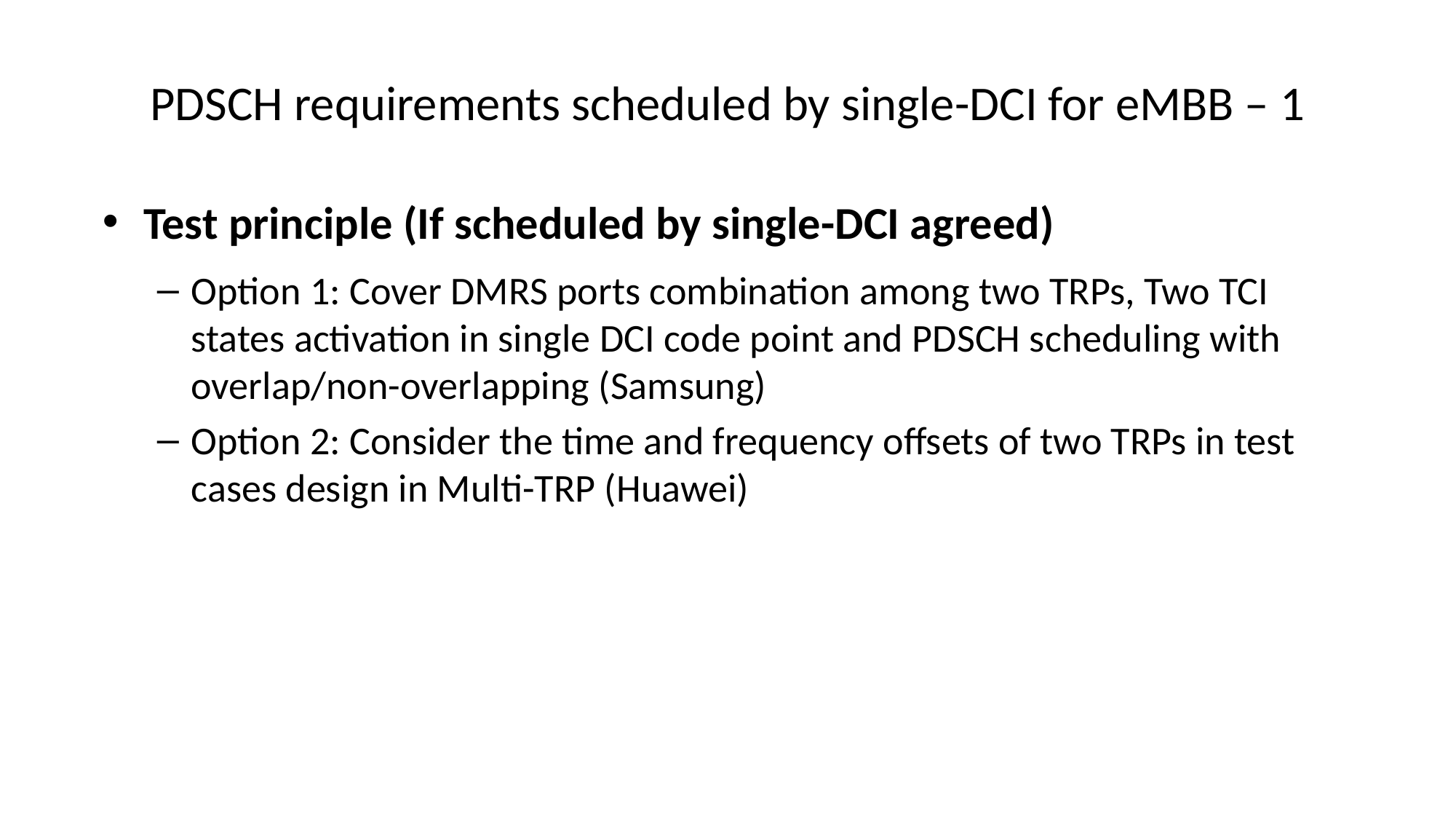

# PDSCH requirements scheduled by single-DCI for eMBB – 1
Test principle (If scheduled by single-DCI agreed)
Option 1: Cover DMRS ports combination among two TRPs, Two TCI states activation in single DCI code point and PDSCH scheduling with overlap/non-overlapping (Samsung)
Option 2: Consider the time and frequency offsets of two TRPs in test cases design in Multi-TRP (Huawei)